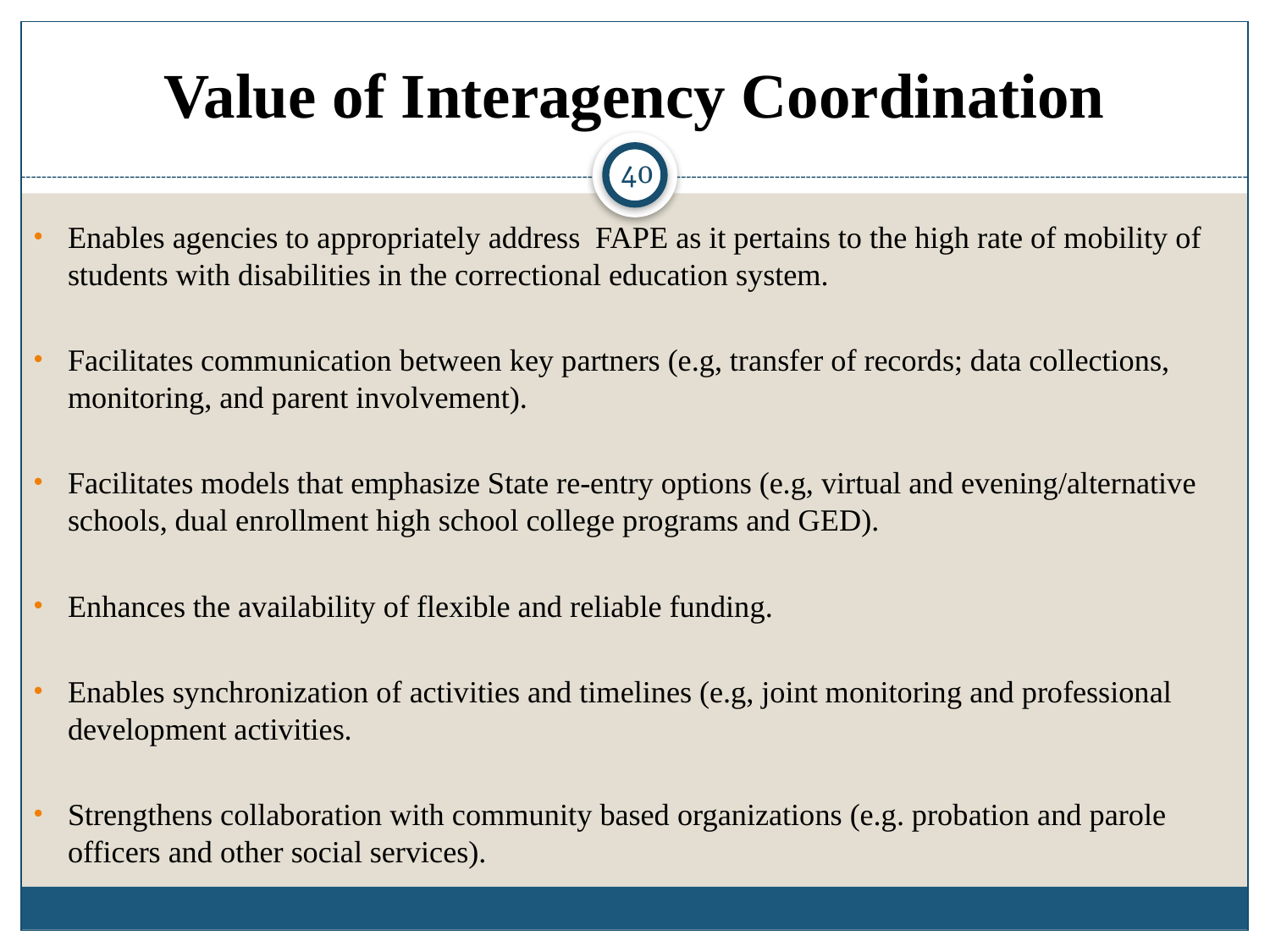

# Value of Interagency Coordination
40
Enables agencies to appropriately address  FAPE as it pertains to the high rate of mobility of students with disabilities in the correctional education system.

Facilitates communication between key partners (e.g, transfer of records; data collections, monitoring, and parent involvement).

Facilitates models that emphasize State re-entry options (e.g, virtual and evening/alternative schools, dual enrollment high school college programs and GED).

Enhances the availability of flexible and reliable funding.

Enables synchronization of activities and timelines (e.g, joint monitoring and professional development activities.

Strengthens collaboration with community based organizations (e.g. probation and parole officers and other social services).